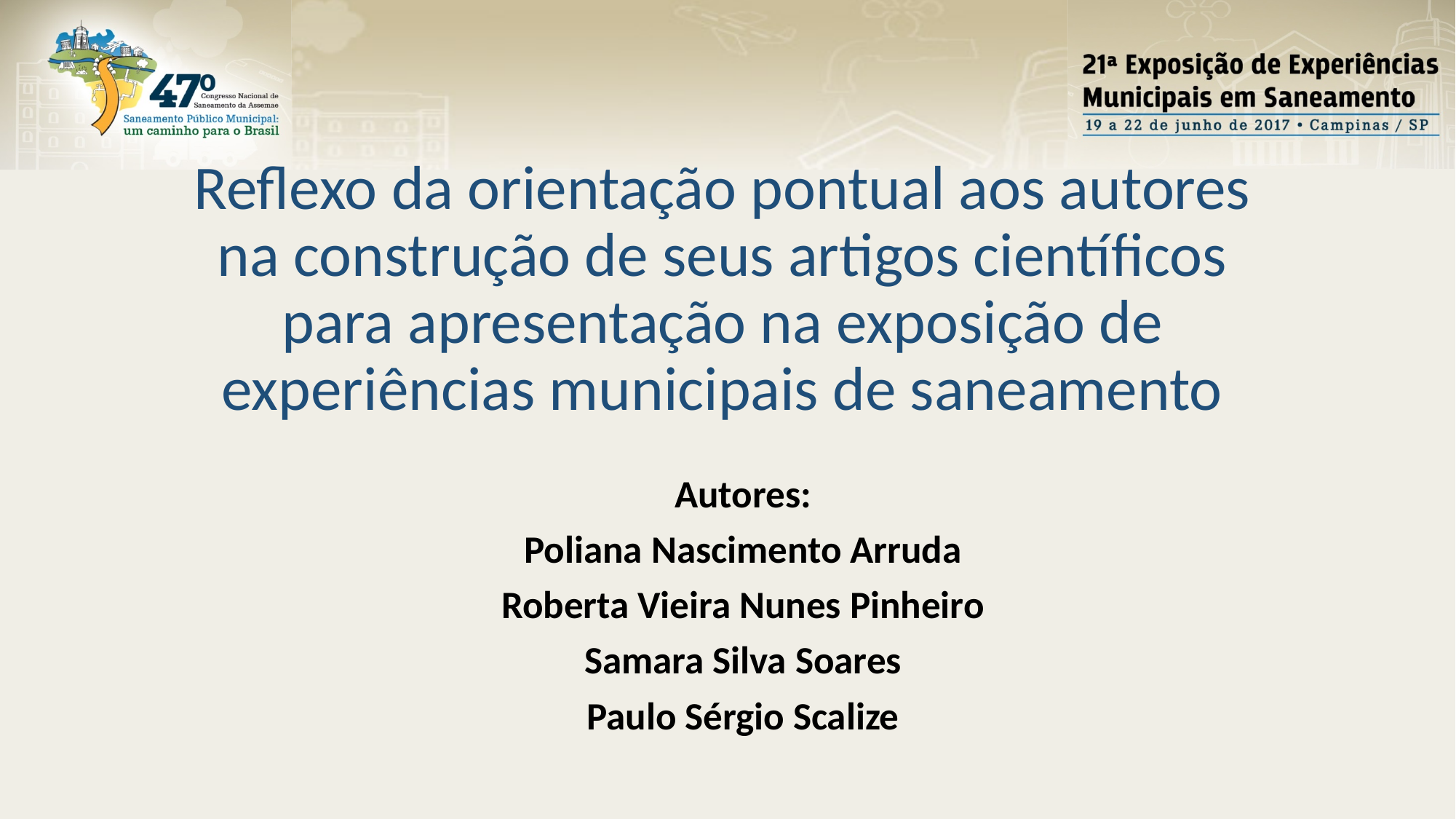

Reflexo da orientação pontual aos autores na construção de seus artigos científicos para apresentação na exposição de experiências municipais de saneamento
Autores:
Poliana Nascimento Arruda
Roberta Vieira Nunes Pinheiro
Samara Silva Soares
Paulo Sérgio Scalize